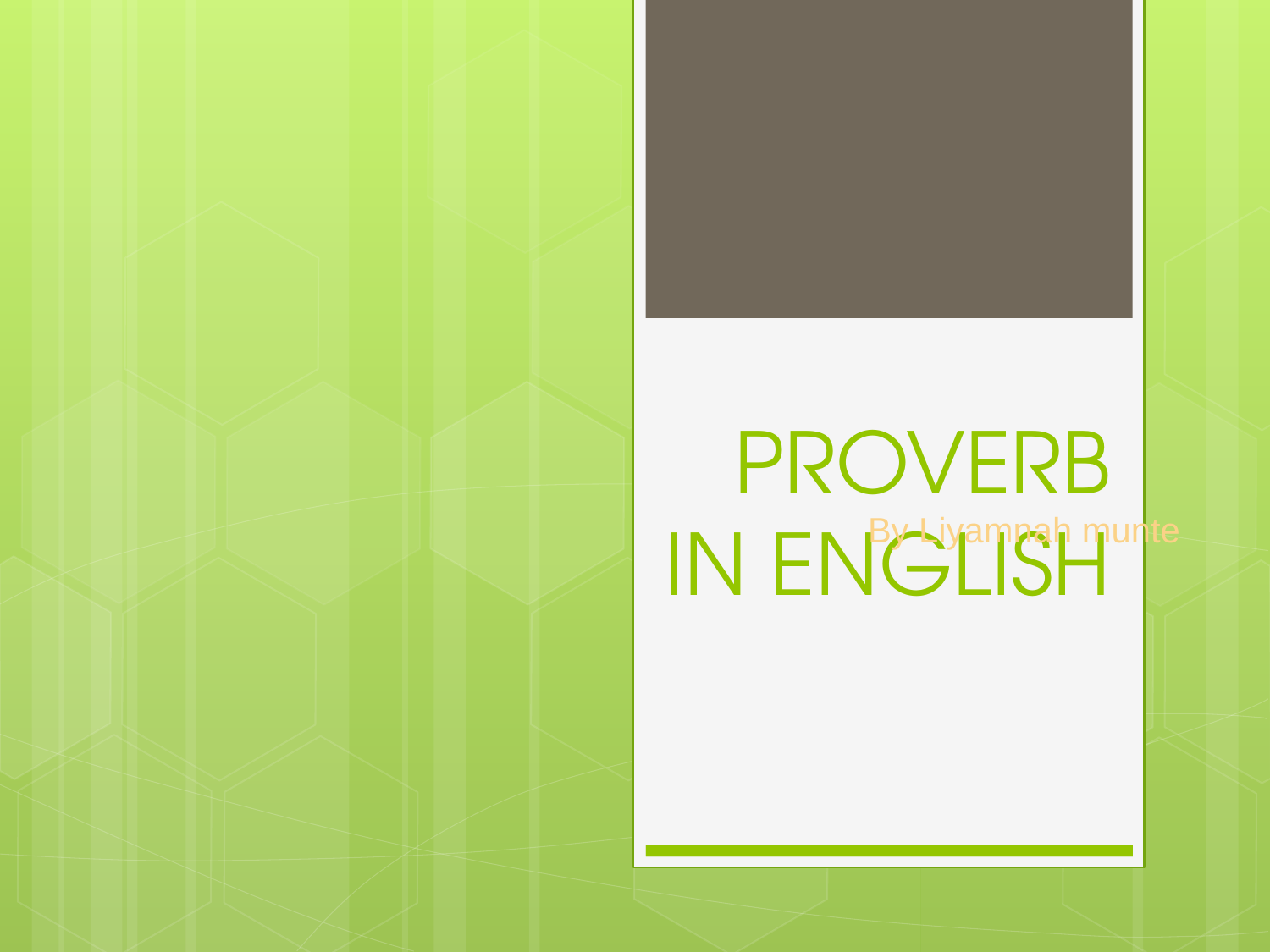

# PROVERB IN ENGLISH
By Liyamnah munte